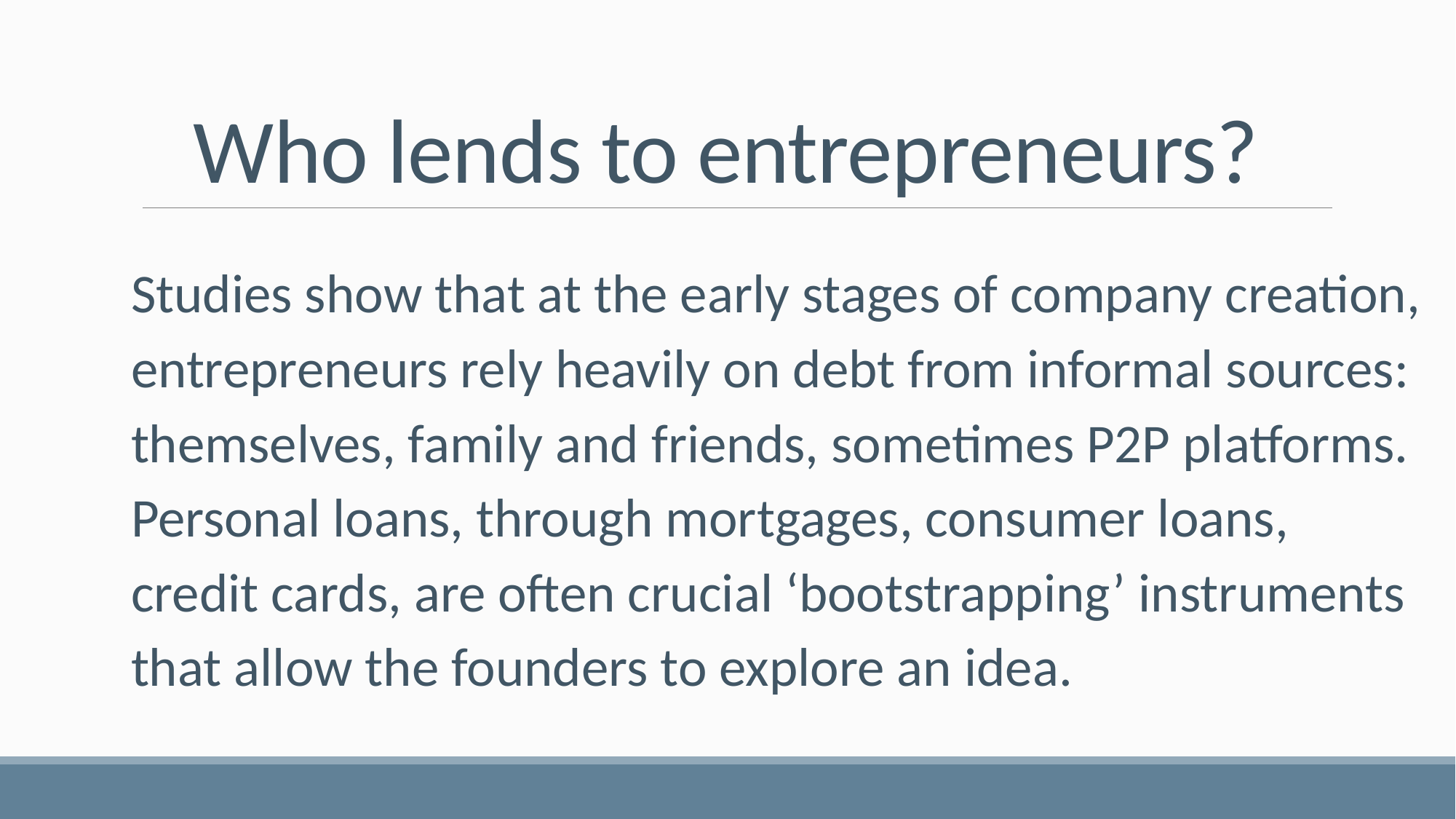

# Who lends to entrepreneurs?
Studies show that at the early stages of company creation, entrepreneurs rely heavily on debt from informal sources: themselves, family and friends, sometimes P2P platforms.
Personal loans, through mortgages, consumer loans, credit cards, are often crucial ‘bootstrapping’ instruments that allow the founders to explore an idea.